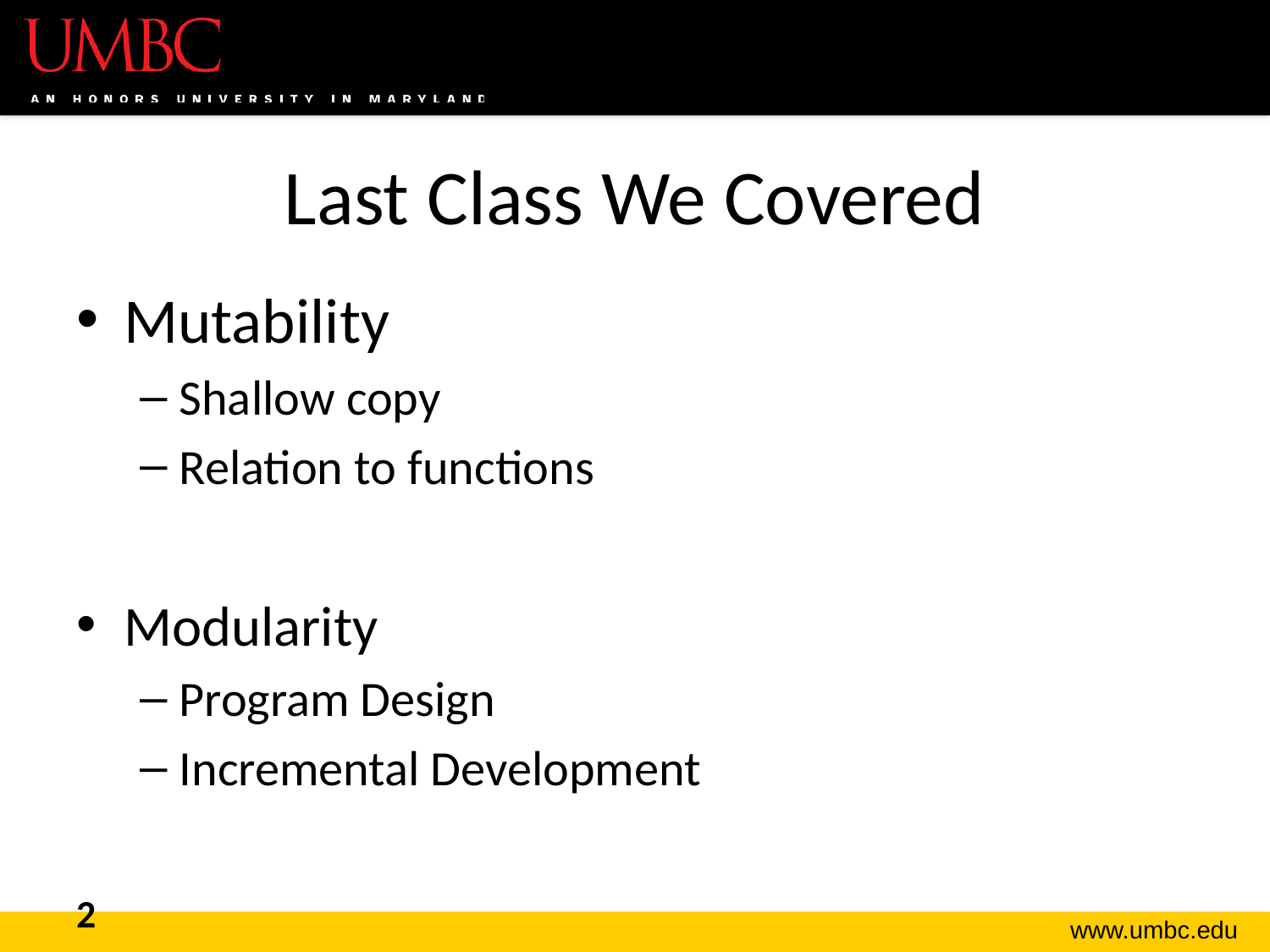

# Last Class We Covered
Mutability
Shallow copy
Relation to functions

Modularity
Program Design
Incremental Development
2